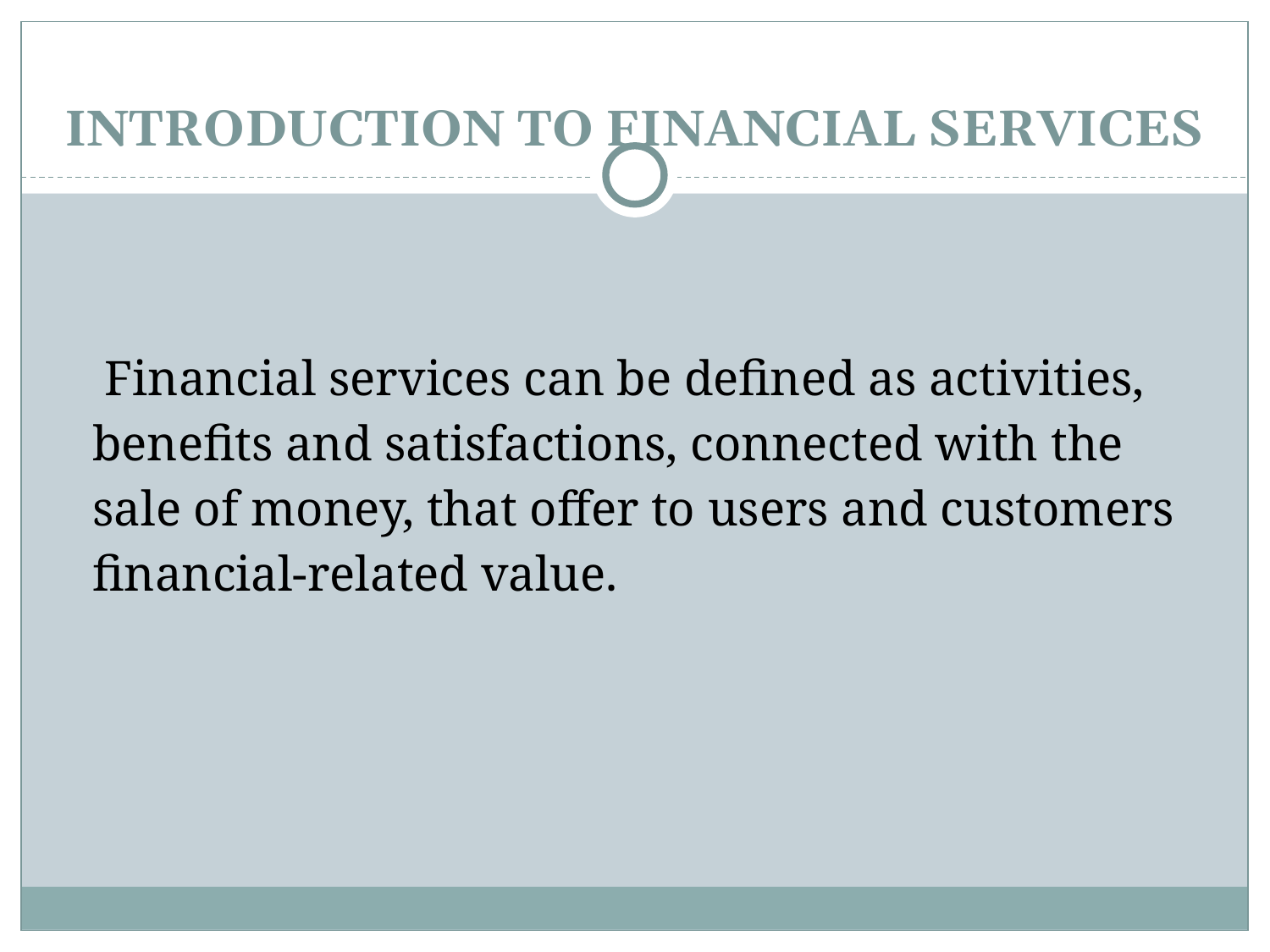

# INTRODUCTION TO FINANCIAL SERVICES
    Financial services can be defined as activities, benefits and satisfactions, connected with the sale of money, that offer to users and customers financial-related value.